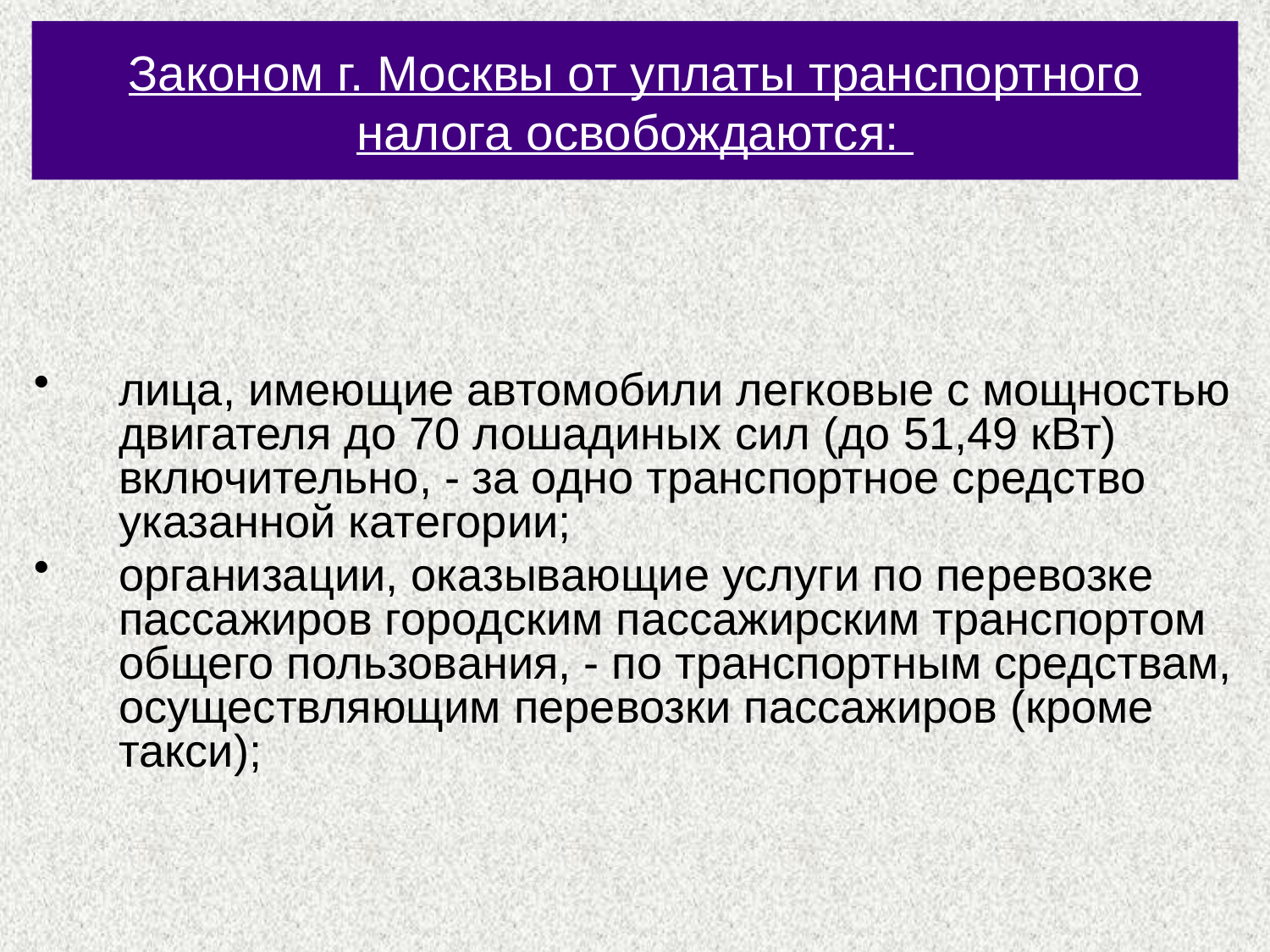

# Законом г. Москвы от уплаты транспортного налога освобождаются:
лица, имеющие автомобили легковые с мощностью двигателя до 70 лошадиных сил (до 51,49 кВт) включительно, - за одно транспортное средство указанной категории;
организации, оказывающие услуги по перевозке пассажиров городским пассажирским транспортом общего пользования, - по транспортным средствам, осуществляющим перевозки пассажиров (кроме такси);